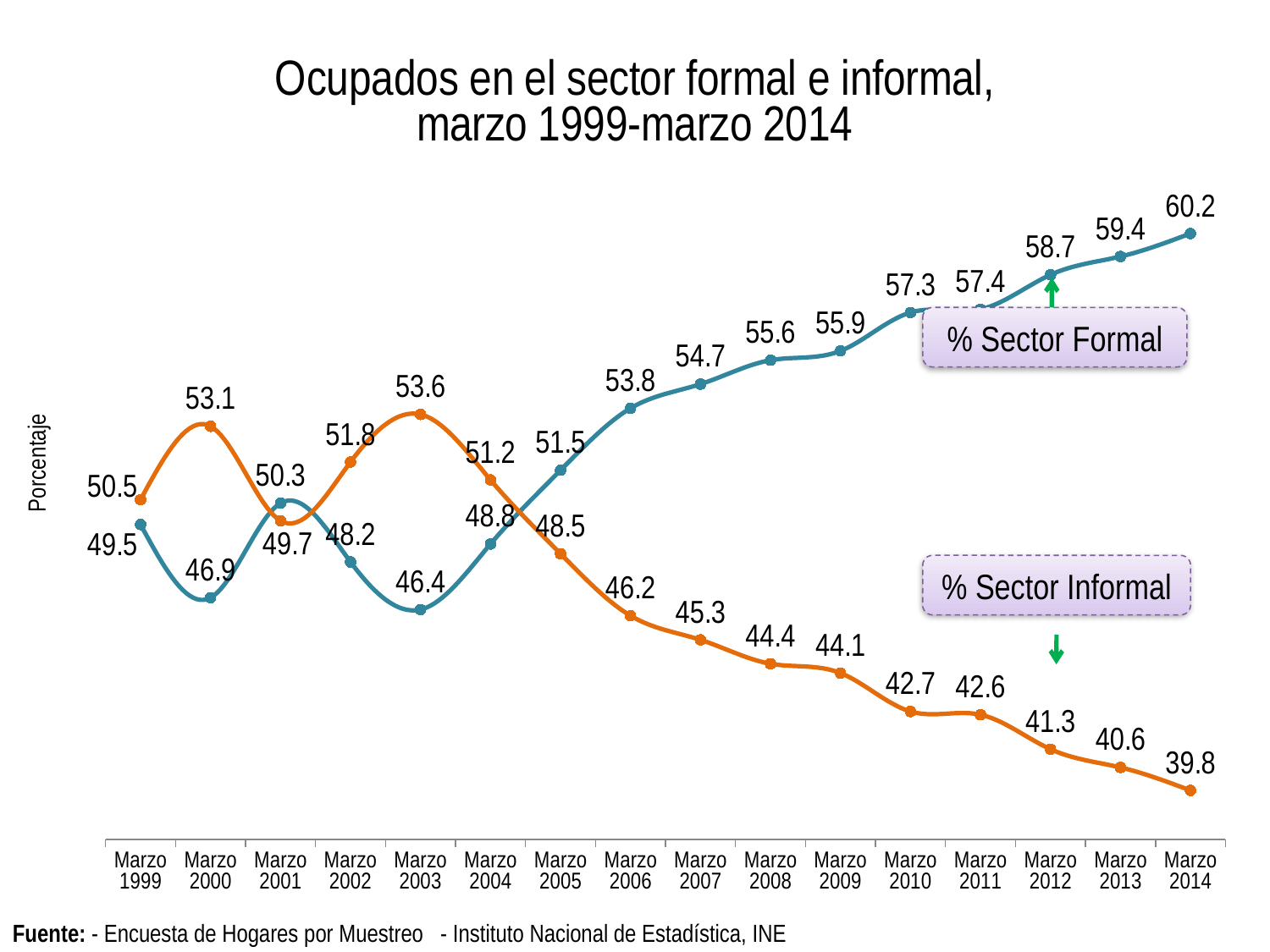

### Chart: Ocupados en el sector formal e informal,
marzo 1999-marzo 2014

| Category |  |  |
|---|---|---|
| Marzo 1999 | 49.54 | 50.45 |
| Marzo 2000 | 46.86 | 53.14 |
| Marzo 2001 | 50.322773695960485 | 49.677226304039515 |
| Marzo 2002 | 48.167517792445565 | 51.832482207554435 |
| Marzo 2003 | 46.42529170952166 | 53.57470829047836 |
| Marzo 2004 | 48.828223449584115 | 51.171776550415885 |
| Marzo 2005 | 51.52882511498586 | 48.47117488501423 |
| Marzo 2006 | 53.8 | 46.2 |
| Marzo 2007 | 54.68386698317007 | 45.31613301683001 |
| Marzo 2008 | 55.560127198636856 | 44.439872801363144 |
| Marzo 2009 | 55.90113052919139 | 44.098869470808594 |
| Marzo 2010 | 57.30840126918171 | 42.69159873081831 |
| Marzo 2011 | 57.42586009180513 | 42.57413990819507 |
| Marzo 2012 | 58.68845613347525 | 41.31154386652492 |
| Marzo 2013 | 59.357729947885375 | 40.642270052114604 |
| Marzo 2014 | 60.2 | 39.800000000000004 |
% Sector Formal
% Sector Informal
Fuente: - Encuesta de Hogares por Muestreo   - Instituto Nacional de Estadística, INE